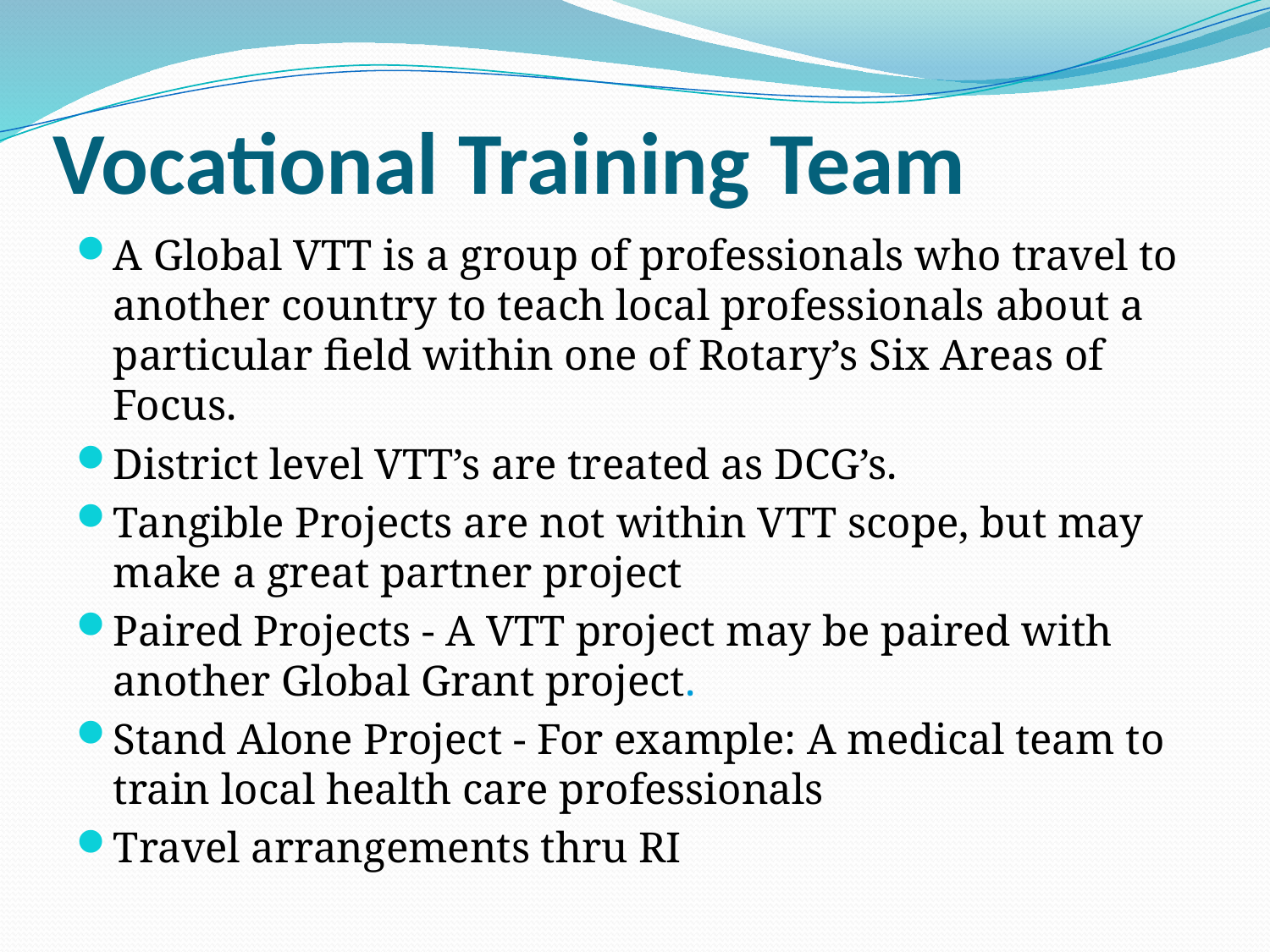

# Vocational Training Team
A Global VTT is a group of professionals who travel to another country to teach local professionals about a particular field within one of Rotary’s Six Areas of Focus.
District level VTT’s are treated as DCG’s.
Tangible Projects are not within VTT scope, but may make a great partner project
Paired Projects - A VTT project may be paired with another Global Grant project.
Stand Alone Project - For example: A medical team to train local health care professionals
Travel arrangements thru RI